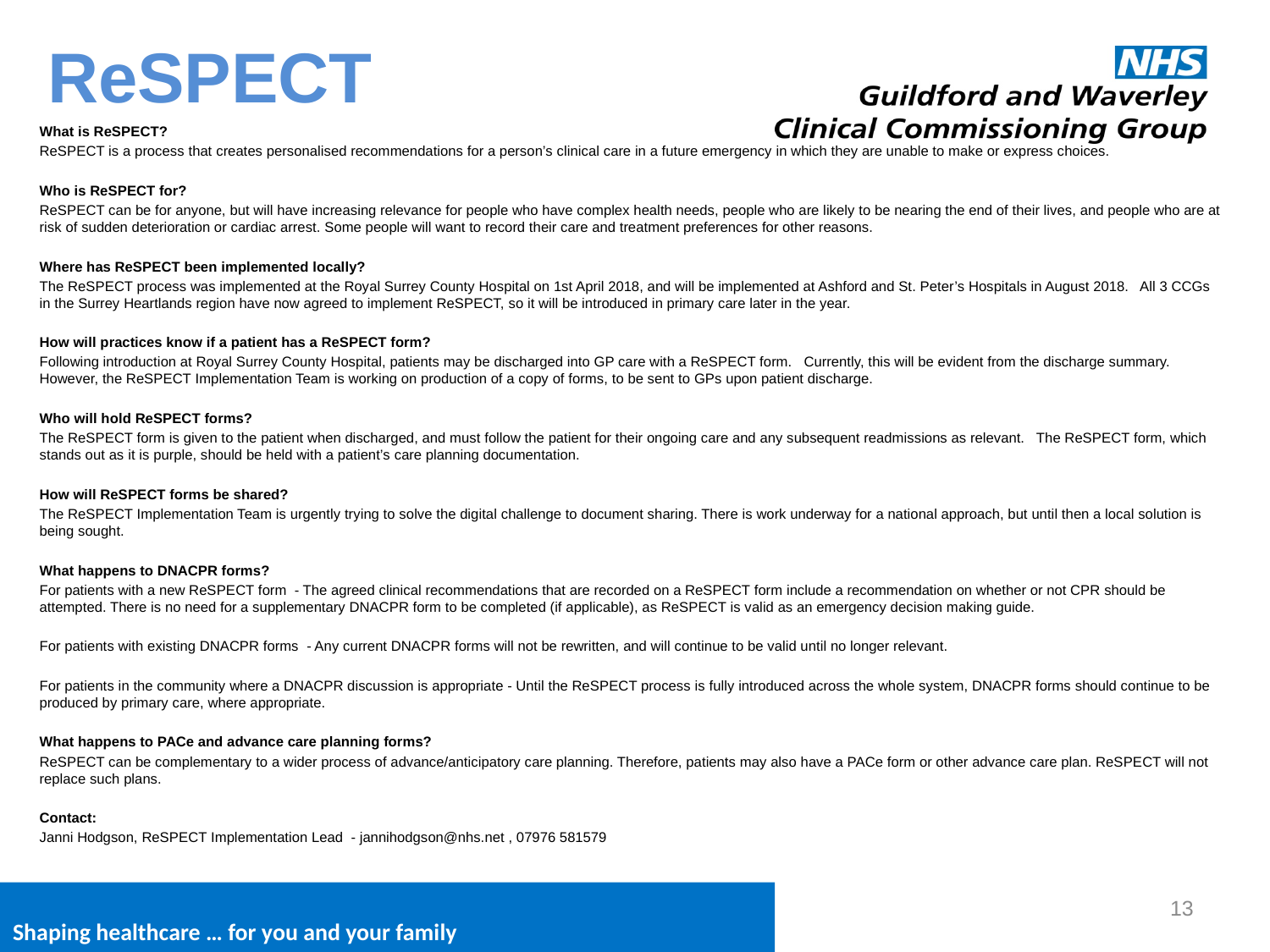

# ReSPECT
What is ReSPECT?
ReSPECT is a process that creates personalised recommendations for a person’s clinical care in a future emergency in which they are unable to make or express choices.

Who is ReSPECT for?
ReSPECT can be for anyone, but will have increasing relevance for people who have complex health needs, people who are likely to be nearing the end of their lives, and people who are at risk of sudden deterioration or cardiac arrest. Some people will want to record their care and treatment preferences for other reasons.

Where has ReSPECT been implemented locally?
The ReSPECT process was implemented at the Royal Surrey County Hospital on 1st April 2018, and will be implemented at Ashford and St. Peter’s Hospitals in August 2018.   All 3 CCGs in the Surrey Heartlands region have now agreed to implement ReSPECT, so it will be introduced in primary care later in the year.

How will practices know if a patient has a ReSPECT form?
Following introduction at Royal Surrey County Hospital, patients may be discharged into GP care with a ReSPECT form.   Currently, this will be evident from the discharge summary. However, the ReSPECT Implementation Team is working on production of a copy of forms, to be sent to GPs upon patient discharge.

Who will hold ReSPECT forms?
The ReSPECT form is given to the patient when discharged, and must follow the patient for their ongoing care and any subsequent readmissions as relevant.   The ReSPECT form, which stands out as it is purple, should be held with a patient’s care planning documentation.

How will ReSPECT forms be shared?
The ReSPECT Implementation Team is urgently trying to solve the digital challenge to document sharing. There is work underway for a national approach, but until then a local solution is being sought.

What happens to DNACPR forms?
For patients with a new ReSPECT form  - The agreed clinical recommendations that are recorded on a ReSPECT form include a recommendation on whether or not CPR should be attempted. There is no need for a supplementary DNACPR form to be completed (if applicable), as ReSPECT is valid as an emergency decision making guide.

For patients with existing DNACPR forms  - Any current DNACPR forms will not be rewritten, and will continue to be valid until no longer relevant.

For patients in the community where a DNACPR discussion is appropriate - Until the ReSPECT process is fully introduced across the whole system, DNACPR forms should continue to be produced by primary care, where appropriate.

What happens to PACe and advance care planning forms?
ReSPECT can be complementary to a wider process of advance/anticipatory care planning. Therefore, patients may also have a PACe form or other advance care plan. ReSPECT will not replace such plans.

Contact:
Janni Hodgson, ReSPECT Implementation Lead  - jannihodgson@nhs.net , 07976 581579

13